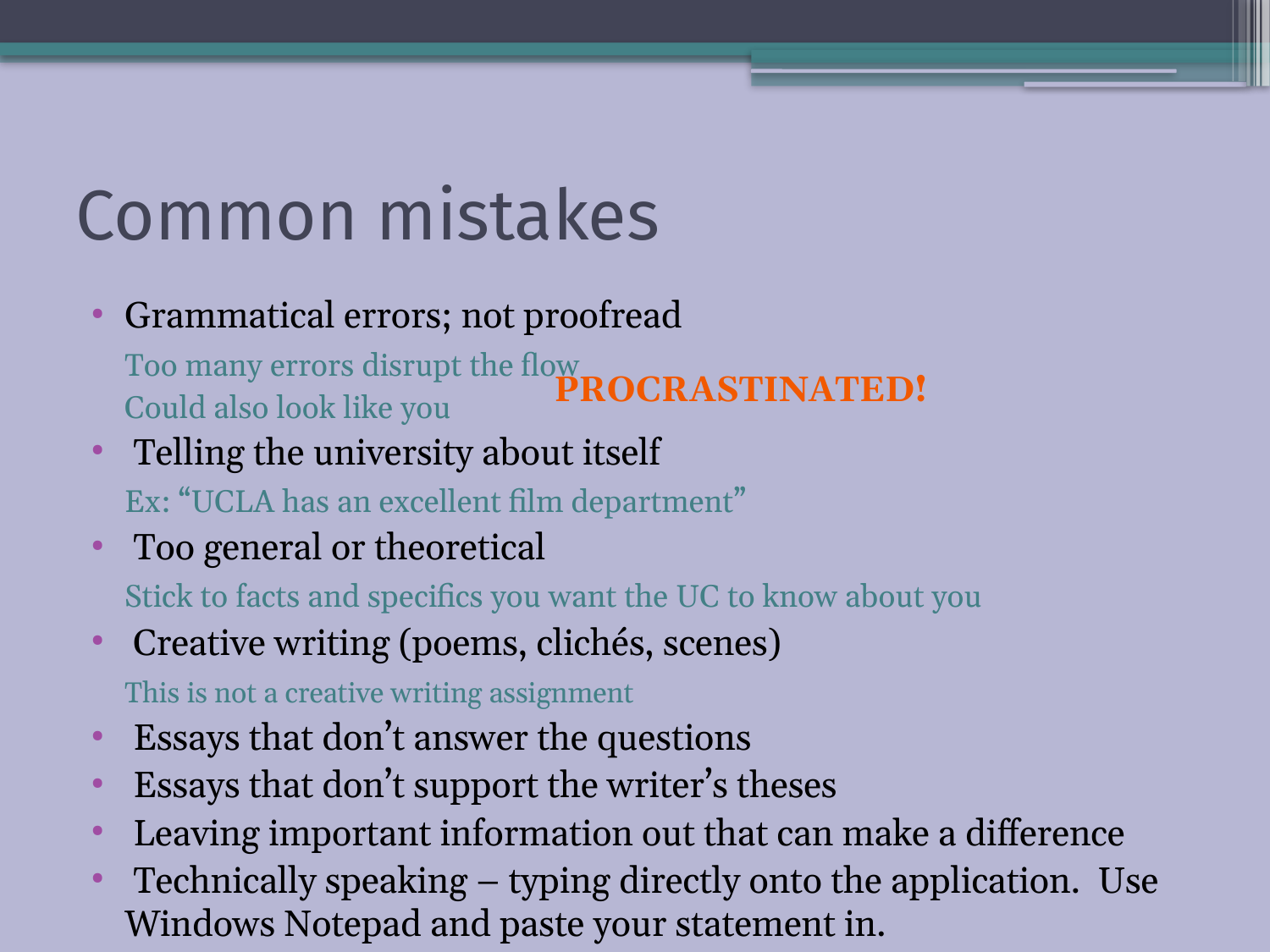

# Common mistakes
Grammatical errors; not proofread
		Too many errors disrupt the flow
		Could also look like you
 Telling the university about itself
		Ex: “UCLA has an excellent film department”
 Too general or theoretical
		Stick to facts and specifics you want the UC to know about you
 Creative writing (poems, clichés, scenes)
		This is not a creative writing assignment
 Essays that don’t answer the questions
 Essays that don’t support the writer’s theses
 Leaving important information out that can make a difference
 Technically speaking – typing directly onto the application.  Use Windows Notepad and paste your statement in.
Procrastinated!